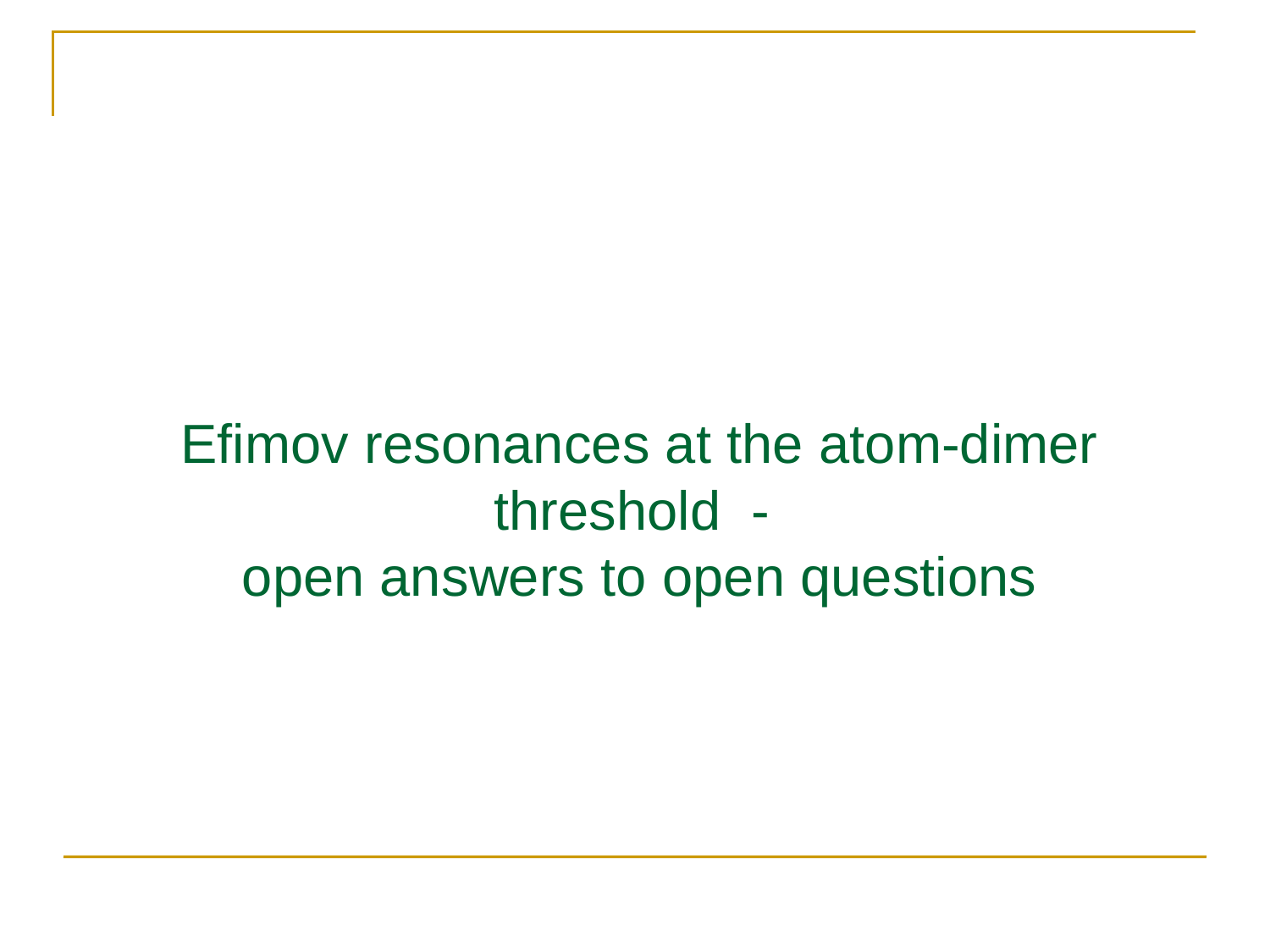

#
Efimov resonances at the atom-dimer threshold  -
open answers to open questions